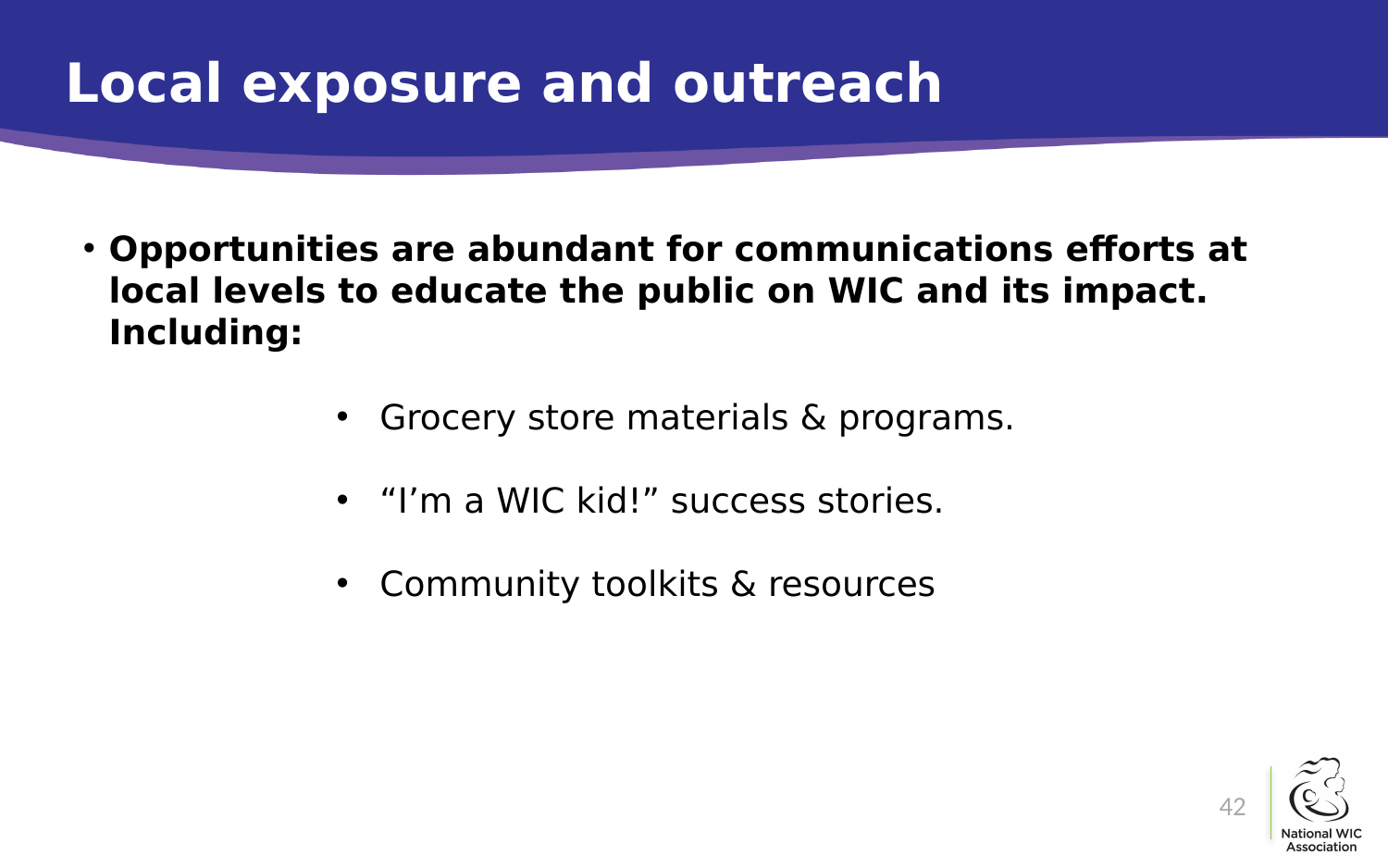

# Local exposure and outreach

Opportunities are abundant for communications efforts at local levels to educate the public on WIC and its impact. Including:

Grocery store materials & programs.

“I’m a WIC kid!” success stories.

Community toolkits & resources
42